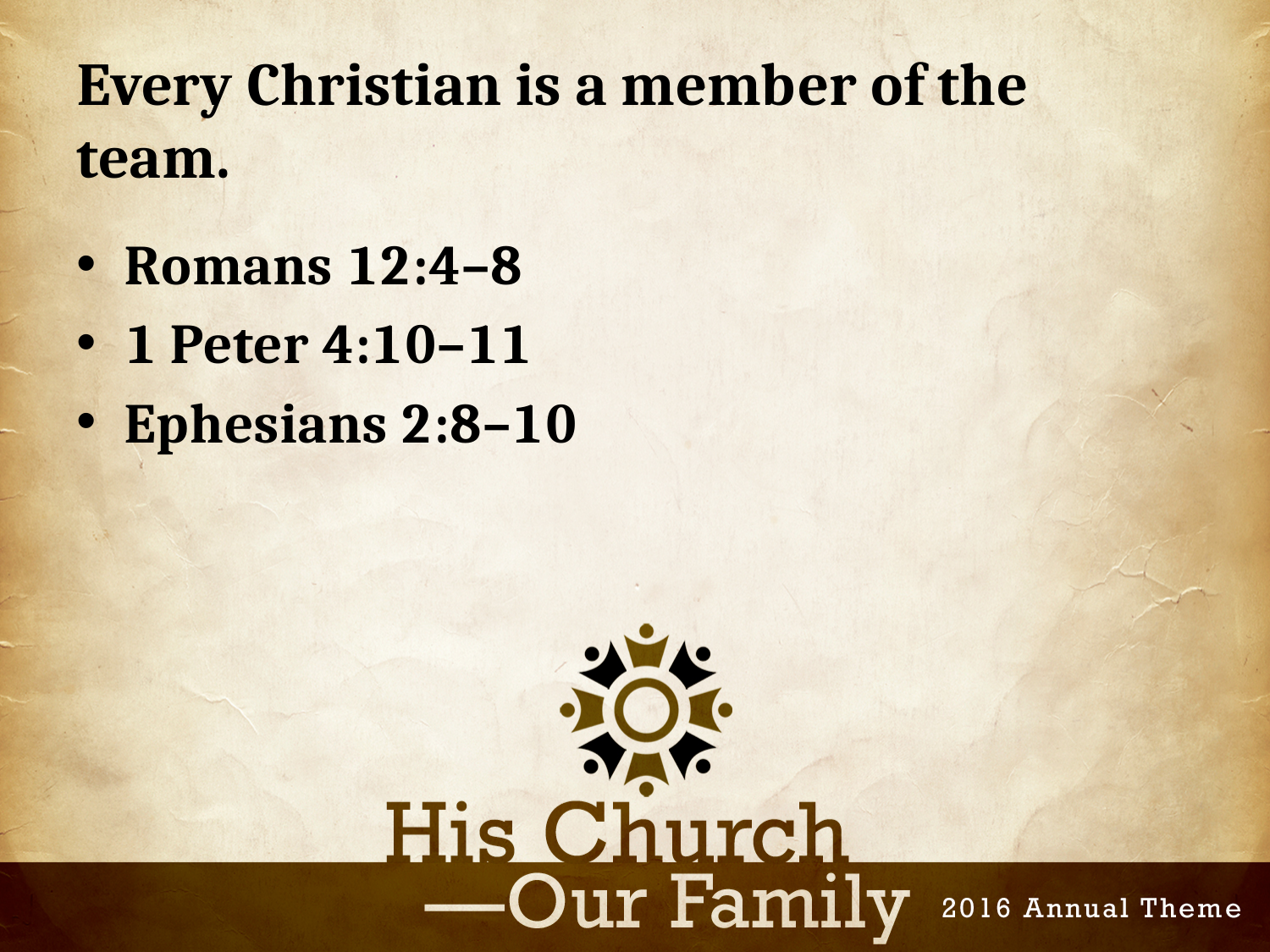

# Every Christian is a member of the team.
Romans 12:4–8
1 Peter 4:10–11
Ephesians 2:8–10